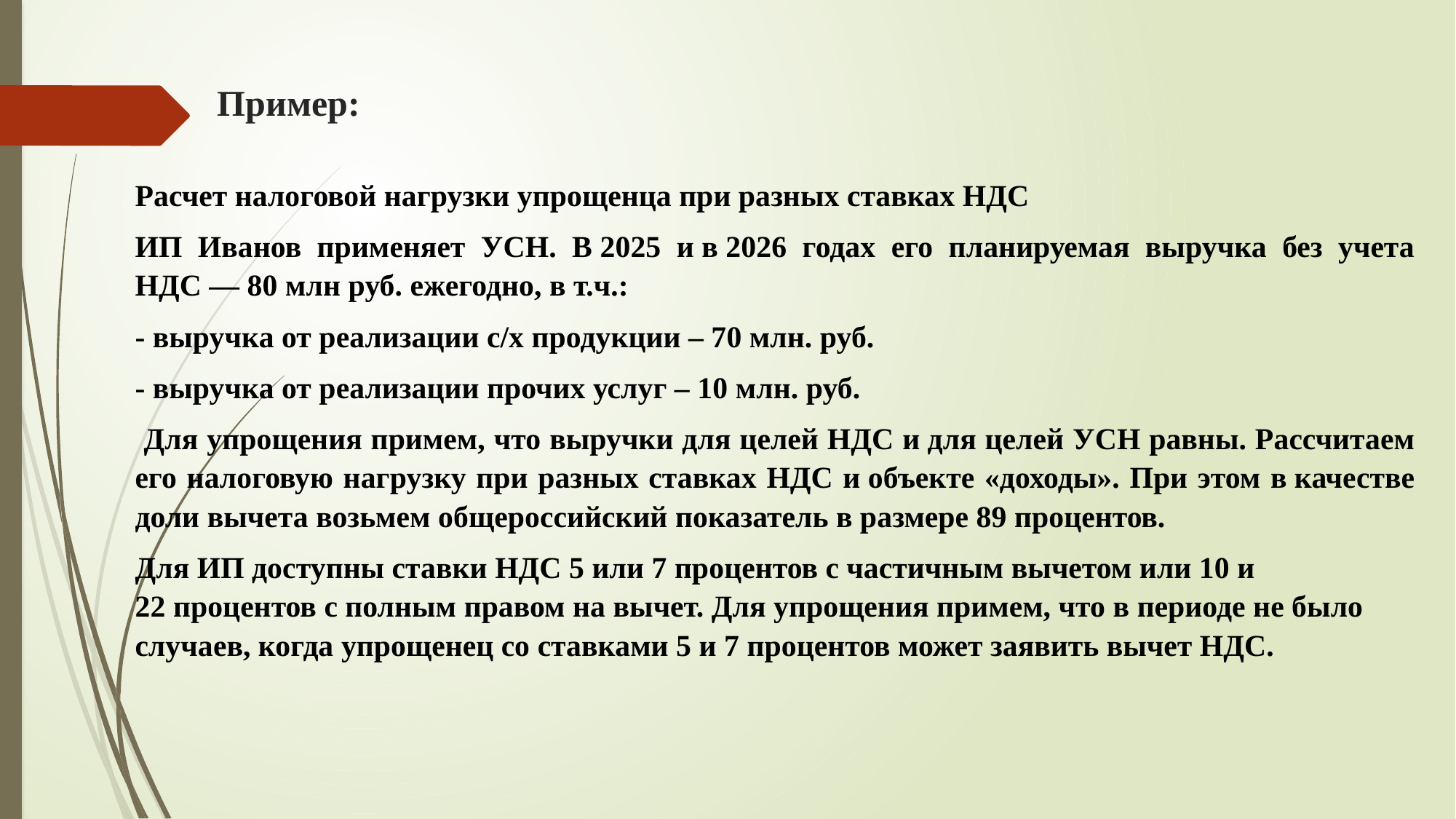

# Пример:
Расчет налоговой нагрузки упрощенца при разных ставках НДС
ИП Иванов применяет УСН. В 2025 и в 2026 годах его планируемая выручка без учета НДС — 80 млн руб. ежегодно, в т.ч.:
- выручка от реализации с/х продукции – 70 млн. руб.
- выручка от реализации прочих услуг – 10 млн. руб.
 Для упрощения примем, что выручки для целей НДС и для целей УСН равны. Рассчитаем его налоговую нагрузку при разных ставках НДС и объекте «доходы». При этом в качестве доли вычета возьмем общероссийский показатель в размере 89 процентов.
Для ИП доступны ставки НДС 5 или 7 процентов с частичным вычетом или 10 и 22 процентов с полным правом на вычет. Для упрощения примем, что в периоде не было случаев, когда упрощенец со ставками 5 и 7 процентов может заявить вычет НДС.